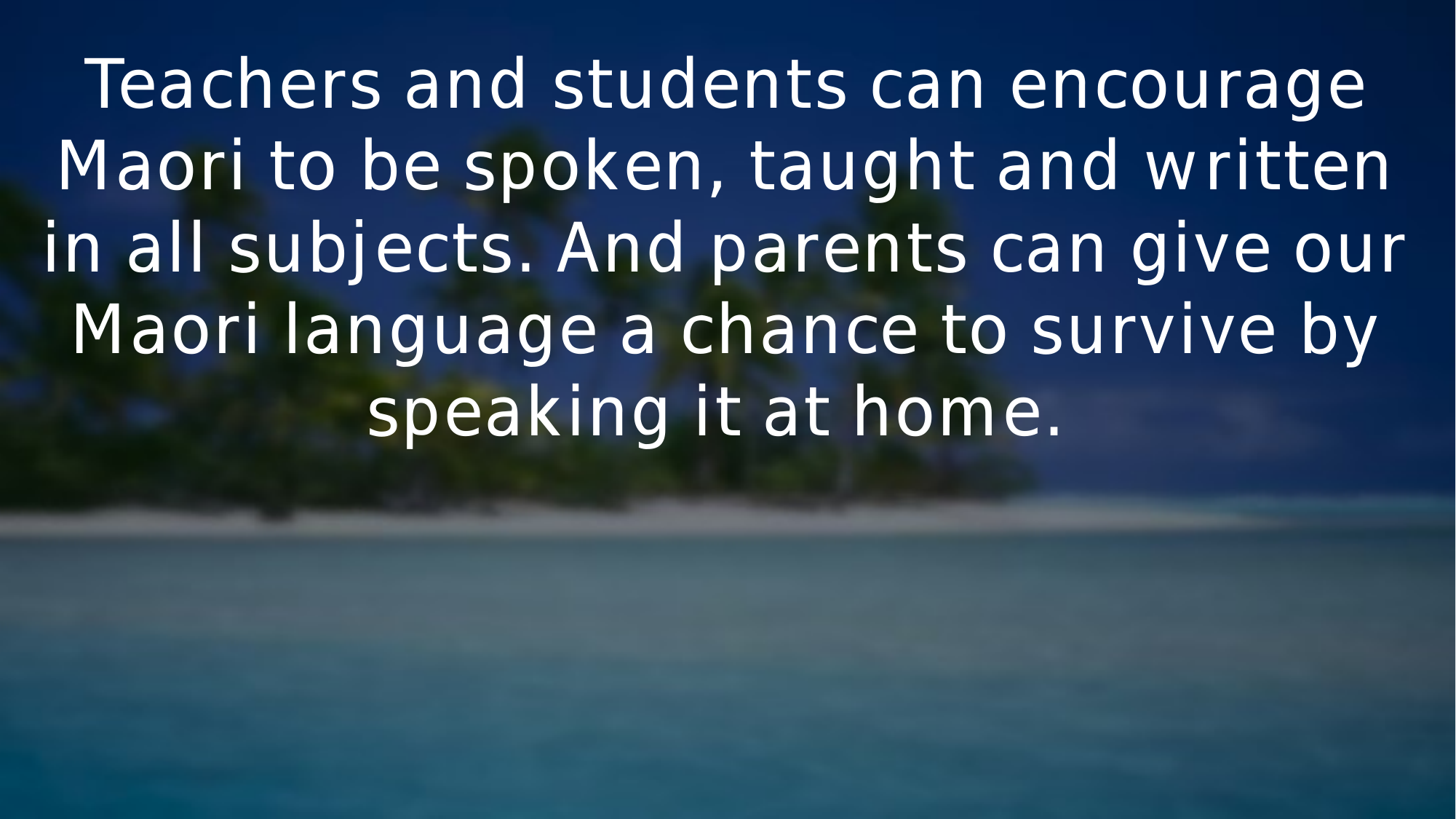

Teachers and students can encourage Maori to be spoken, taught and written in all subjects. And parents can give our Maori language a chance to survive by speaking it at home.